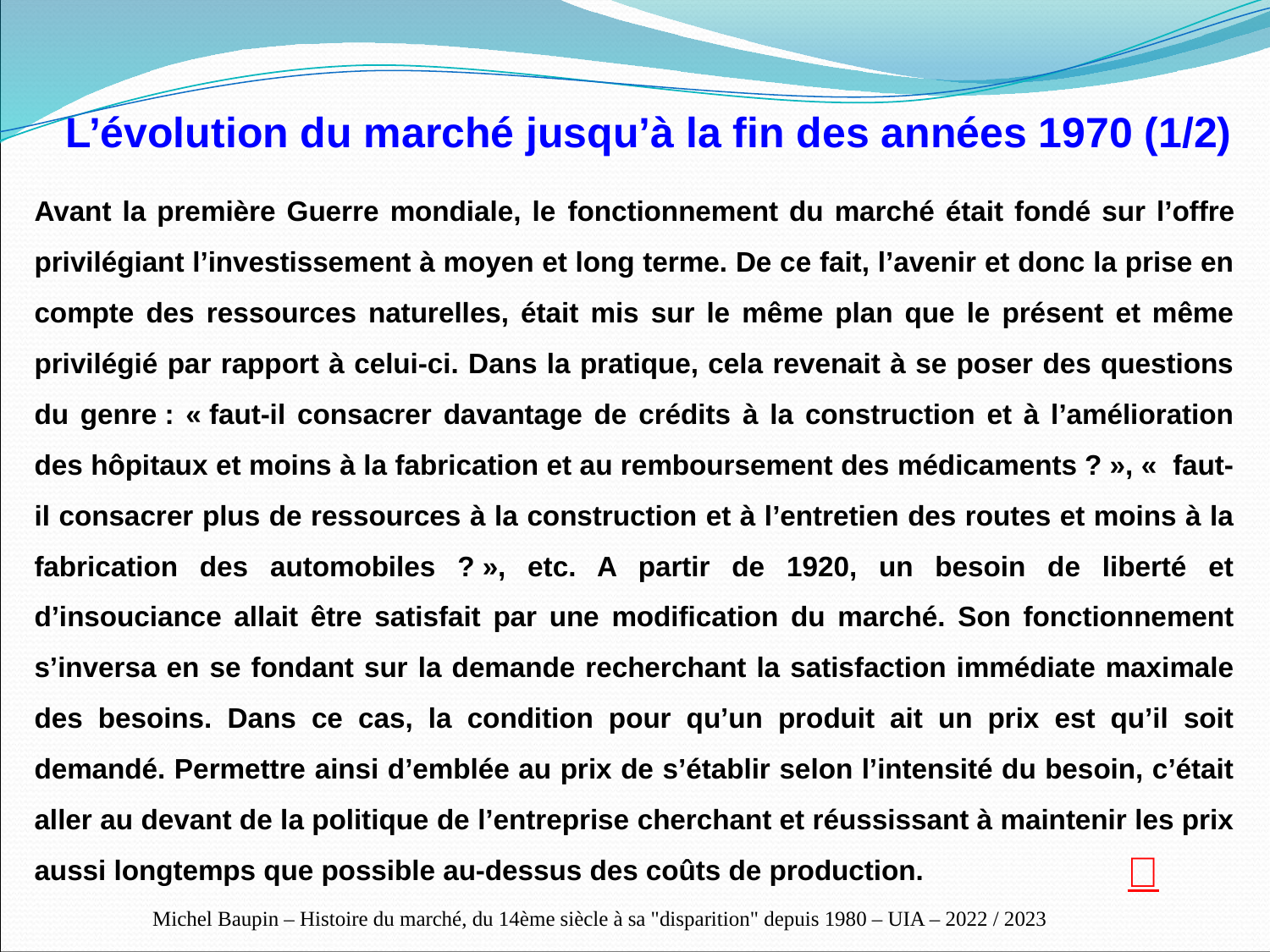

L’évolution du marché jusqu’à la fin des années 1970 (1/2)
Avant la première Guerre mondiale, le fonctionnement du marché était fondé sur l’offre privilégiant l’investissement à moyen et long terme. De ce fait, l’avenir et donc la prise en compte des ressources naturelles, était mis sur le même plan que le présent et même privilégié par rapport à celui-ci. Dans la pratique, cela revenait à se poser des questions du genre : « faut-il consacrer davantage de crédits à la construction et à l’amélioration des hôpitaux et moins à la fabrication et au remboursement des médicaments ? », «  faut-il consacrer plus de ressources à la construction et à l’entretien des routes et moins à la fabrication des automobiles ? », etc. A partir de 1920, un besoin de liberté et d’insouciance allait être satisfait par une modification du marché. Son fonctionnement s’inversa en se fondant sur la demande recherchant la satisfaction immédiate maximale des besoins. Dans ce cas, la condition pour qu’un produit ait un prix est qu’il soit demandé. Permettre ainsi d’emblée au prix de s’établir selon l’intensité du besoin, c’était aller au devant de la politique de l’entreprise cherchant et réussissant à maintenir les prix aussi longtemps que possible au-dessus des coûts de production.
⇒
Michel Baupin – Histoire du marché, du 14ème siècle à sa "disparition" depuis 1980 – UIA – 2022 / 2023